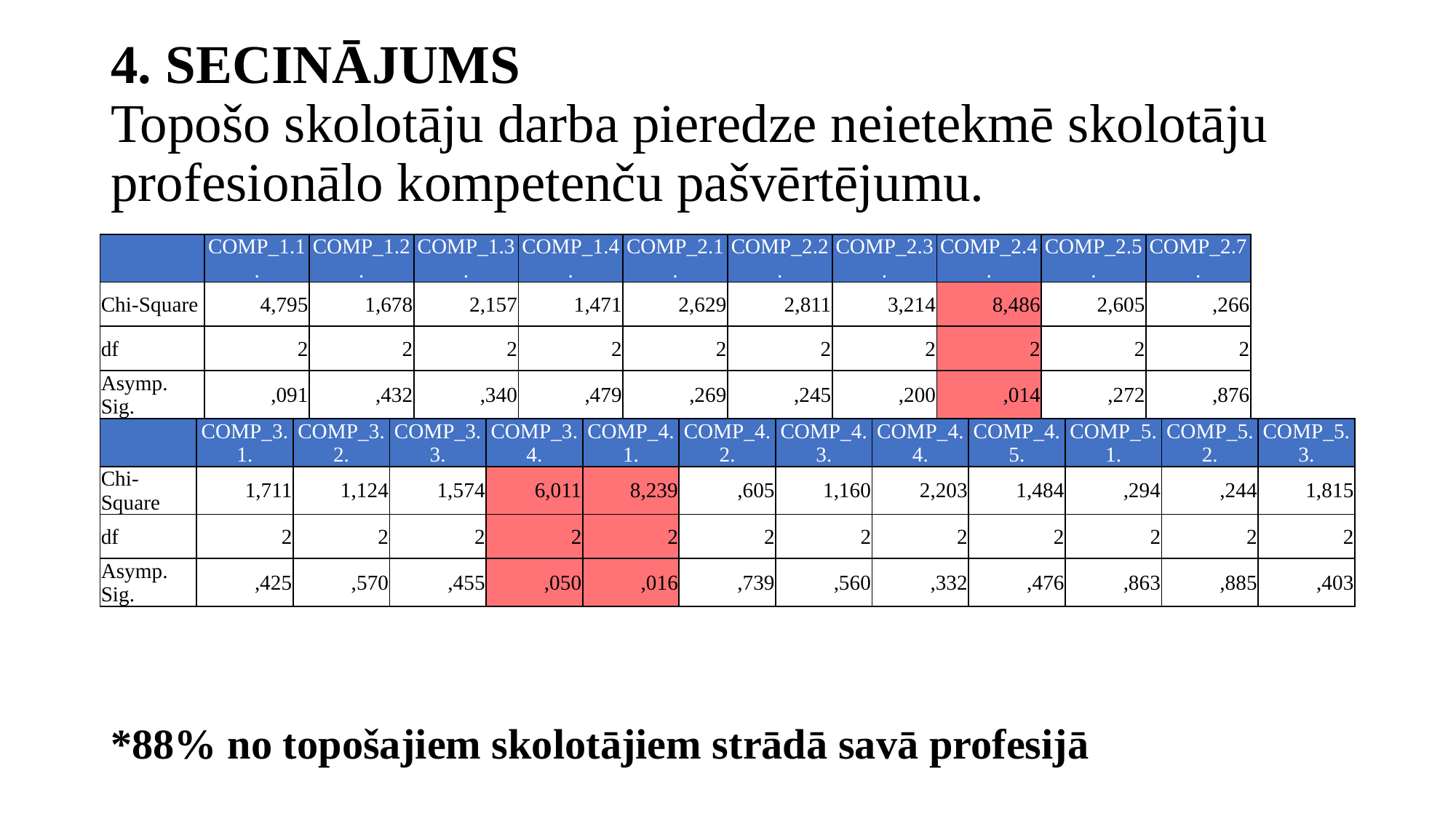

# 4. SECINĀJUMS Topošo skolotāju darba pieredze neietekmē skolotāju profesionālo kompetenču pašvērtējumu.
|  | COMP\_1.1. | COMP\_1.2. | COMP\_1.3. | COMP\_1.4. | COMP\_2.1. | COMP\_2.2. | COMP\_2.3. | COMP\_2.4. | COMP\_2.5. | COMP\_2.7. |
| --- | --- | --- | --- | --- | --- | --- | --- | --- | --- | --- |
| Chi-Square | 4,795 | 1,678 | 2,157 | 1,471 | 2,629 | 2,811 | 3,214 | 8,486 | 2,605 | ,266 |
| df | 2 | 2 | 2 | 2 | 2 | 2 | 2 | 2 | 2 | 2 |
| Asymp. Sig. | ,091 | ,432 | ,340 | ,479 | ,269 | ,245 | ,200 | ,014 | ,272 | ,876 |
|  | COMP\_3.1. | COMP\_3.2. | COMP\_3.3. | COMP\_3.4. | COMP\_4.1. | COMP\_4.2. | COMP\_4.3. | COMP\_4.4. | COMP\_4.5. | COMP\_5.1. | COMP\_5.2. | COMP\_5.3. |
| --- | --- | --- | --- | --- | --- | --- | --- | --- | --- | --- | --- | --- |
| Chi-Square | 1,711 | 1,124 | 1,574 | 6,011 | 8,239 | ,605 | 1,160 | 2,203 | 1,484 | ,294 | ,244 | 1,815 |
| df | 2 | 2 | 2 | 2 | 2 | 2 | 2 | 2 | 2 | 2 | 2 | 2 |
| Asymp. Sig. | ,425 | ,570 | ,455 | ,050 | ,016 | ,739 | ,560 | ,332 | ,476 | ,863 | ,885 | ,403 |
*88% no topošajiem skolotājiem strādā savā profesijā